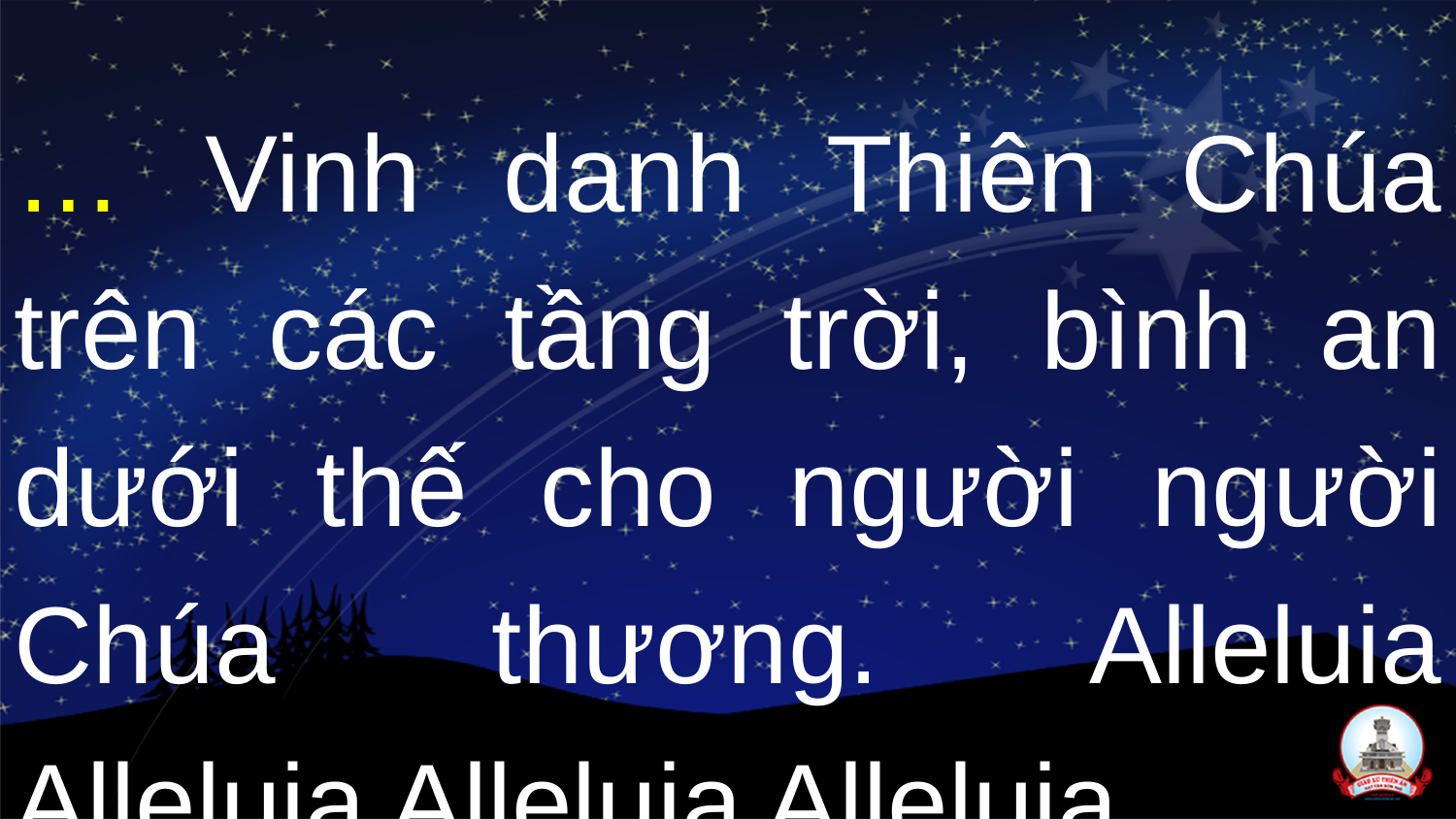

… Vinh danh Thiên Chúa trên các tầng trời, bình an dưới thế cho người người Chúa thương. Alleluia Alleluia Alleluia Alleluia.